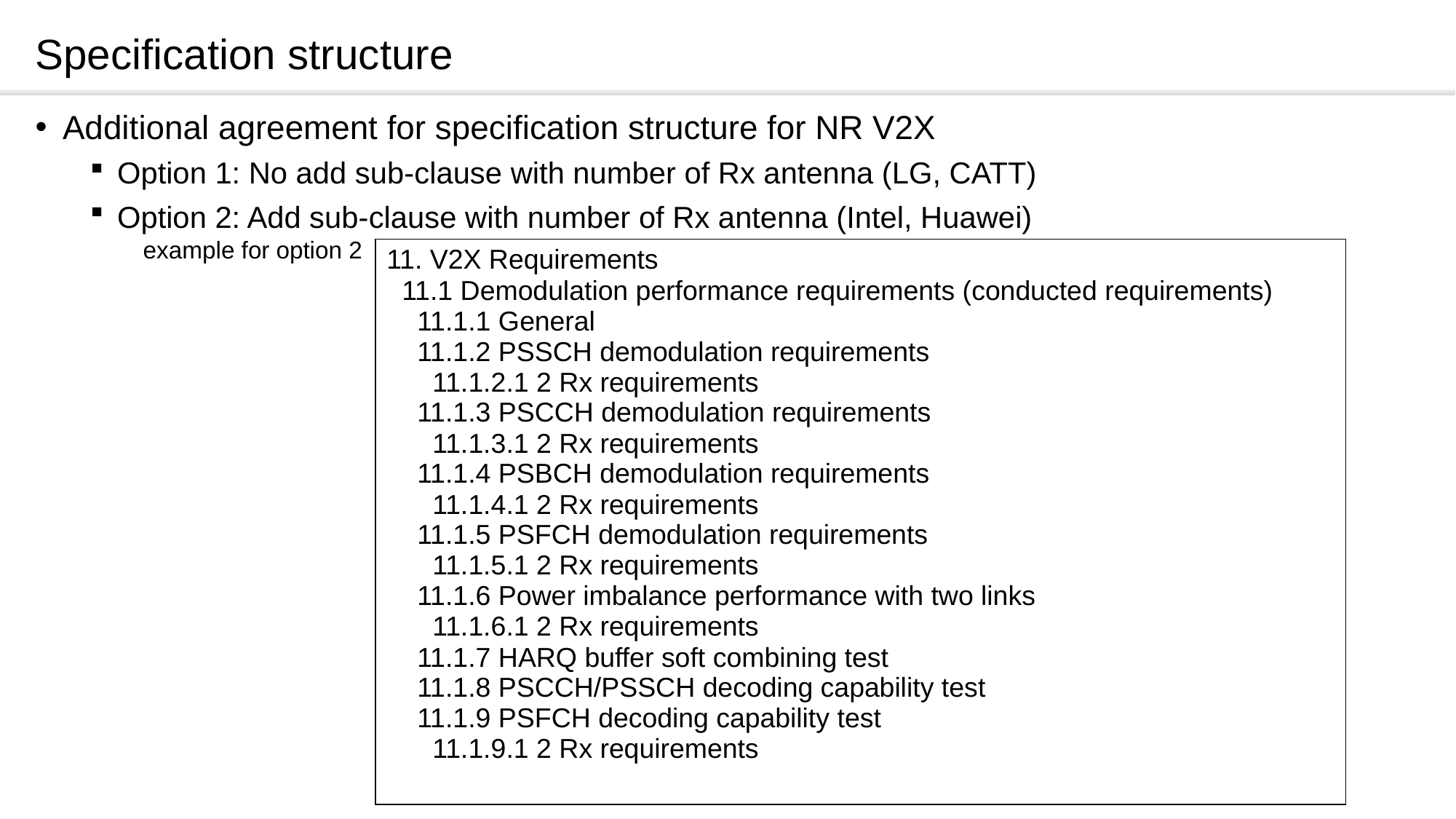

# Specification structure
Additional agreement for specification structure for NR V2X
Option 1: No add sub-clause with number of Rx antenna (LG, CATT)
Option 2: Add sub-clause with number of Rx antenna (Intel, Huawei)
example for option 2
| 11. V2X Requirements 11.1 Demodulation performance requirements (conducted requirements) 11.1.1 General 11.1.2 PSSCH demodulation requirements 11.1.2.1 2 Rx requirements 11.1.3 PSCCH demodulation requirements 11.1.3.1 2 Rx requirements 11.1.4 PSBCH demodulation requirements 11.1.4.1 2 Rx requirements 11.1.5 PSFCH demodulation requirements 11.1.5.1 2 Rx requirements 11.1.6 Power imbalance performance with two links 11.1.6.1 2 Rx requirements 11.1.7 HARQ buffer soft combining test 11.1.8 PSCCH/PSSCH decoding capability test 11.1.9 PSFCH decoding capability test 11.1.9.1 2 Rx requirements |
| --- |